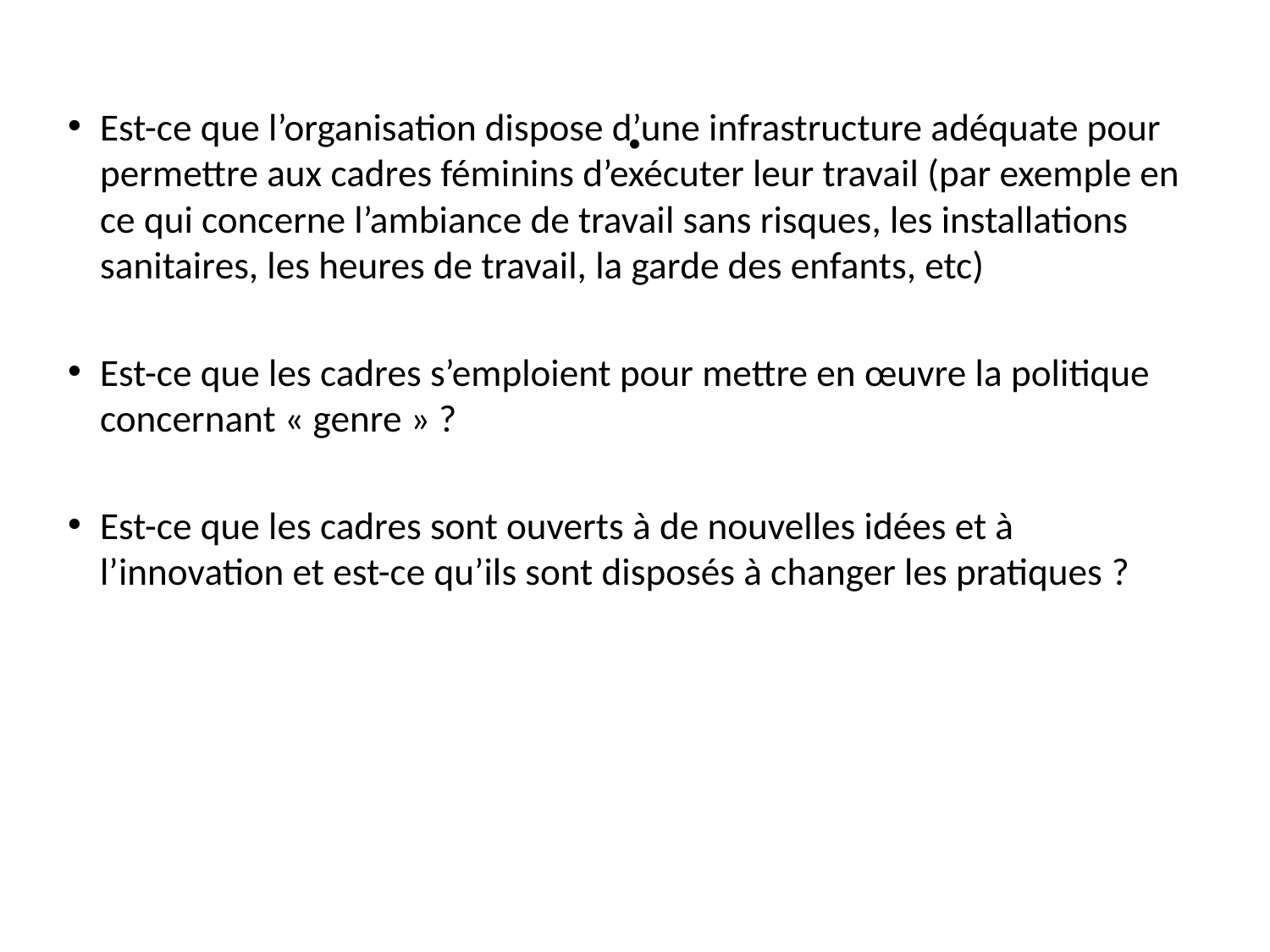

# .
Est-ce que l’organisation dispose d’une infrastructure adéquate pour permettre aux cadres féminins d’exécuter leur travail (par exemple en ce qui concerne l’ambiance de travail sans risques, les installations sanitaires, les heures de travail, la garde des enfants, etc)

Est-ce que les cadres s’emploient pour mettre en œuvre la politique concernant « genre » ?

Est-ce que les cadres sont ouverts à de nouvelles idées et à l’innovation et est-ce qu’ils sont disposés à changer les pratiques ?